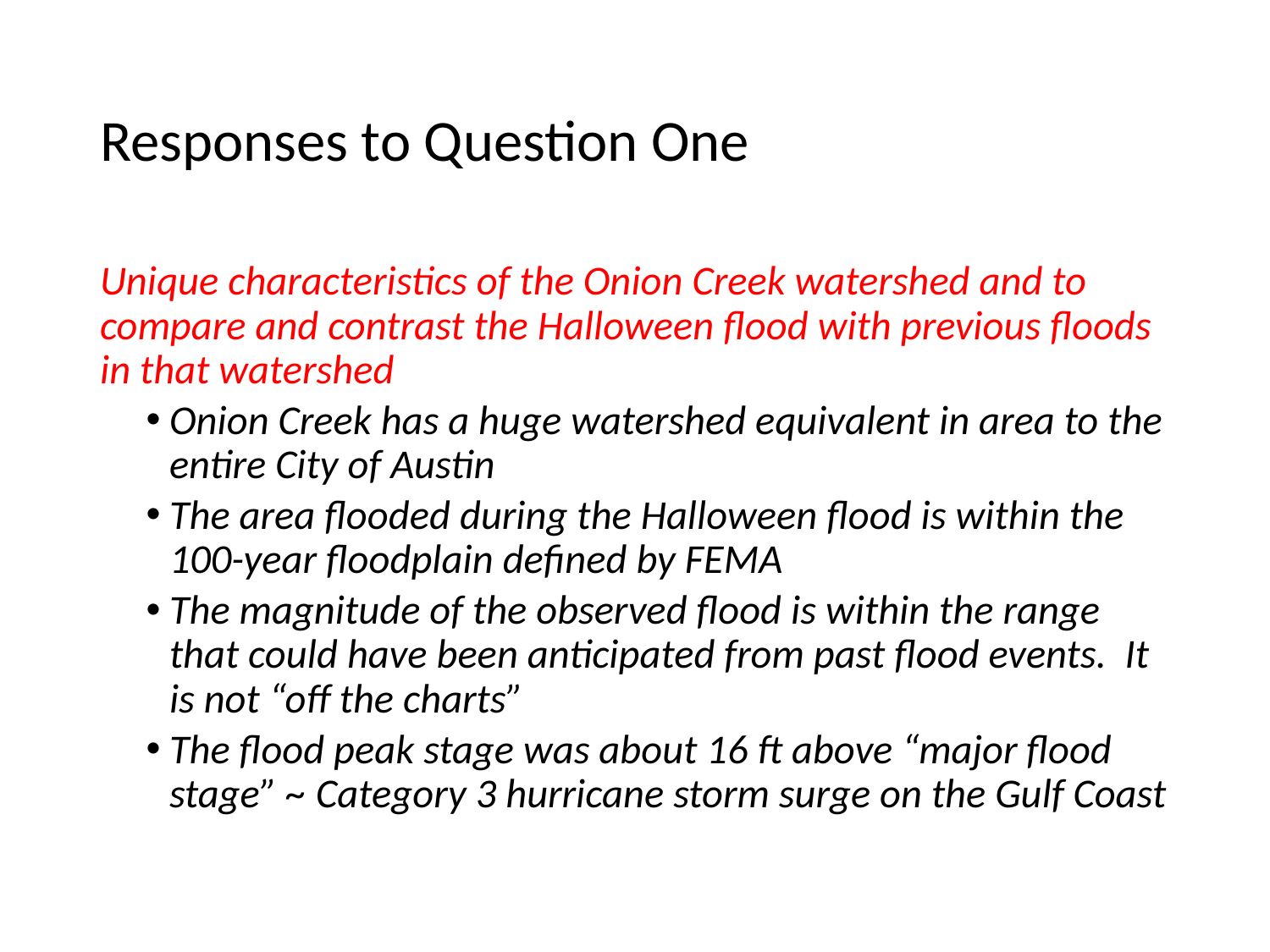

# Responses to Question One
Unique characteristics of the Onion Creek watershed and to compare and contrast the Halloween flood with previous floods in that watershed
Onion Creek has a huge watershed equivalent in area to the entire City of Austin
The area flooded during the Halloween flood is within the 100-year floodplain defined by FEMA
The magnitude of the observed flood is within the range that could have been anticipated from past flood events.  It is not “off the charts”
The flood peak stage was about 16 ft above “major flood stage” ~ Category 3 hurricane storm surge on the Gulf Coast